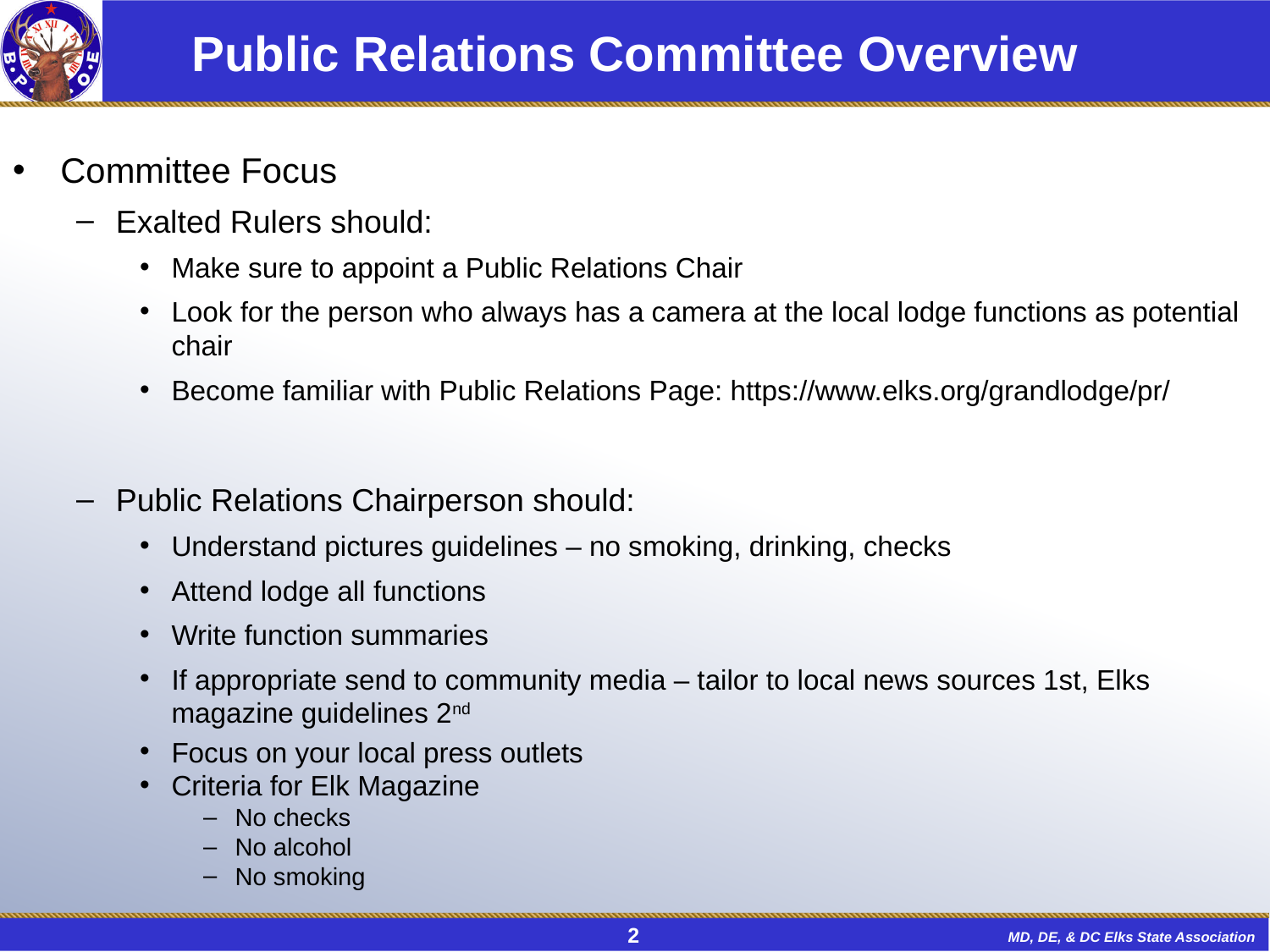

# Public Relations Committee Overview
Committee Focus
Exalted Rulers should:
Make sure to appoint a Public Relations Chair
Look for the person who always has a camera at the local lodge functions as potential chair
Become familiar with Public Relations Page: https://www.elks.org/grandlodge/pr/

Public Relations Chairperson should:
Understand pictures guidelines – no smoking, drinking, checks
Attend lodge all functions
Write function summaries
If appropriate send to community media – tailor to local news sources 1st, Elks magazine guidelines 2nd
Focus on your local press outlets
Criteria for Elk Magazine
No checks
No alcohol
No smoking

2